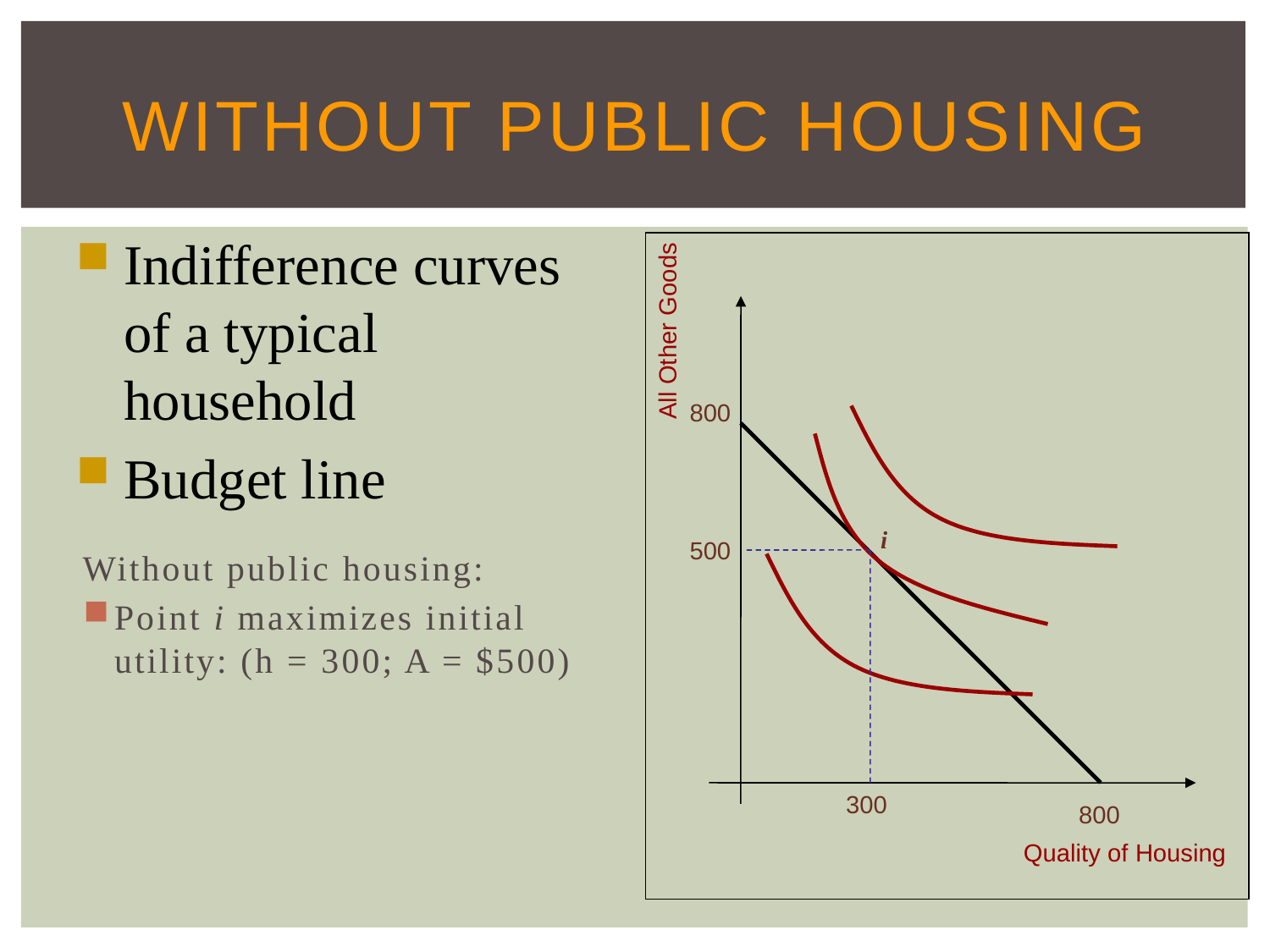

# Without Public Housing
Indifference curves of a typical household
Budget line

All Other Goods

800

i
500

Without public housing:
Point i maximizes initial utility: (h = 300; A = $500)

300
800
Quality of Housing